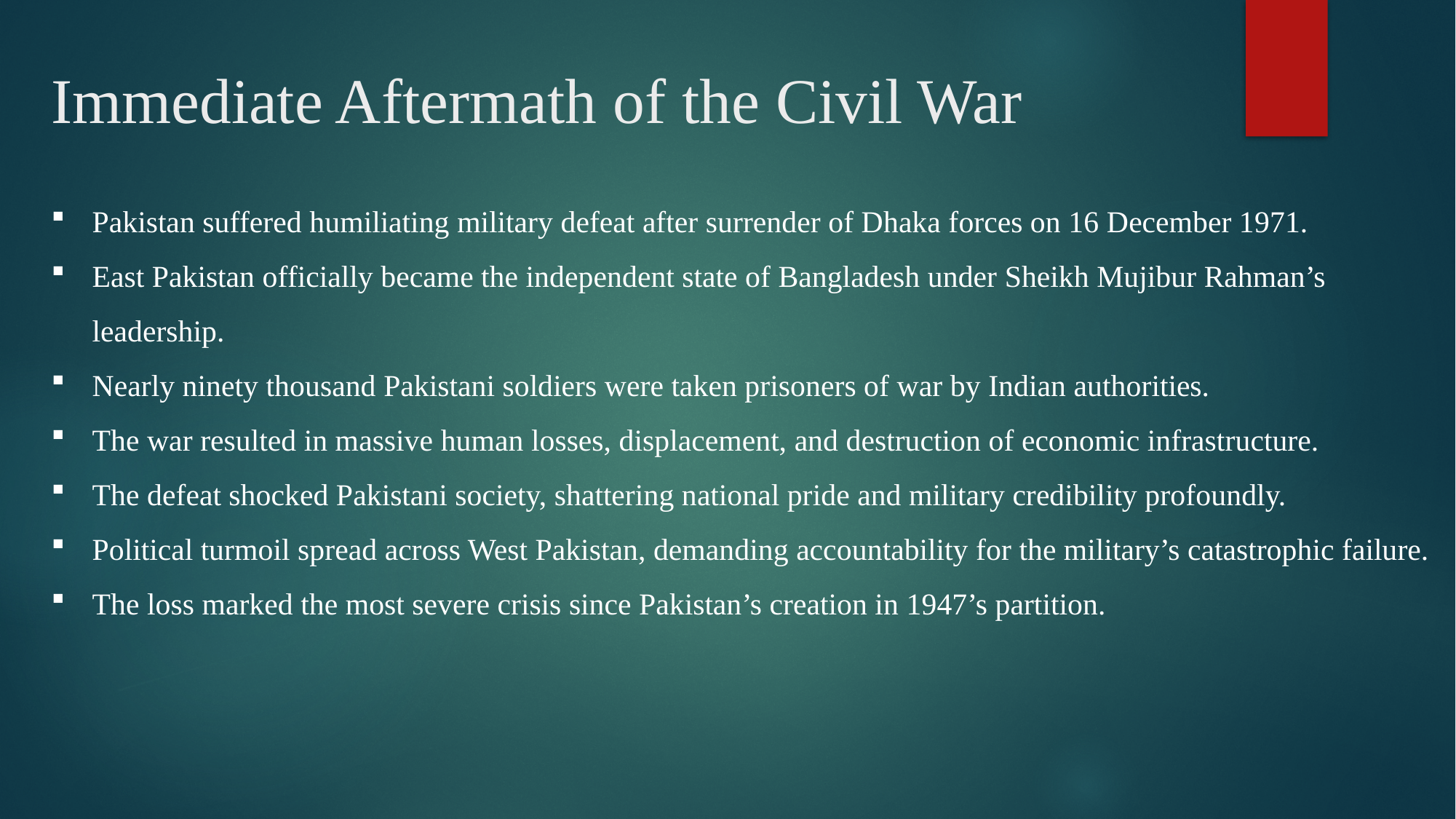

# Immediate Aftermath of the Civil War
Pakistan suffered humiliating military defeat after surrender of Dhaka forces on 16 December 1971.
East Pakistan officially became the independent state of Bangladesh under Sheikh Mujibur Rahman’s leadership.
Nearly ninety thousand Pakistani soldiers were taken prisoners of war by Indian authorities.
The war resulted in massive human losses, displacement, and destruction of economic infrastructure.
The defeat shocked Pakistani society, shattering national pride and military credibility profoundly.
Political turmoil spread across West Pakistan, demanding accountability for the military’s catastrophic failure.
The loss marked the most severe crisis since Pakistan’s creation in 1947’s partition.